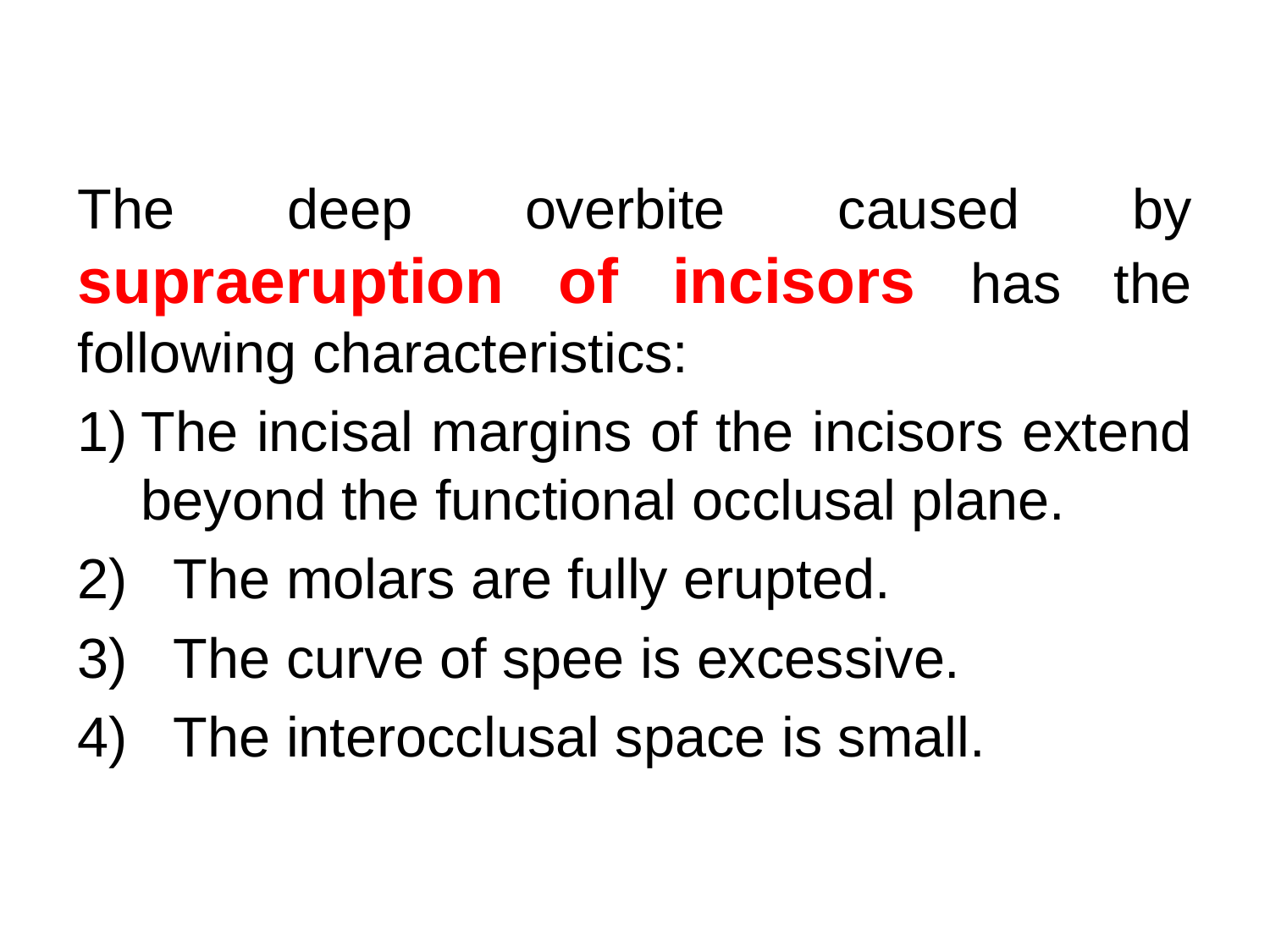

The deep overbite caused by supraeruption of incisors has the following characteristics:
The incisal margins of the incisors extend beyond the functional occlusal plane.
2)   The molars are fully erupted.
3)   The curve of spee is excessive.
4)   The interocclusal space is small.